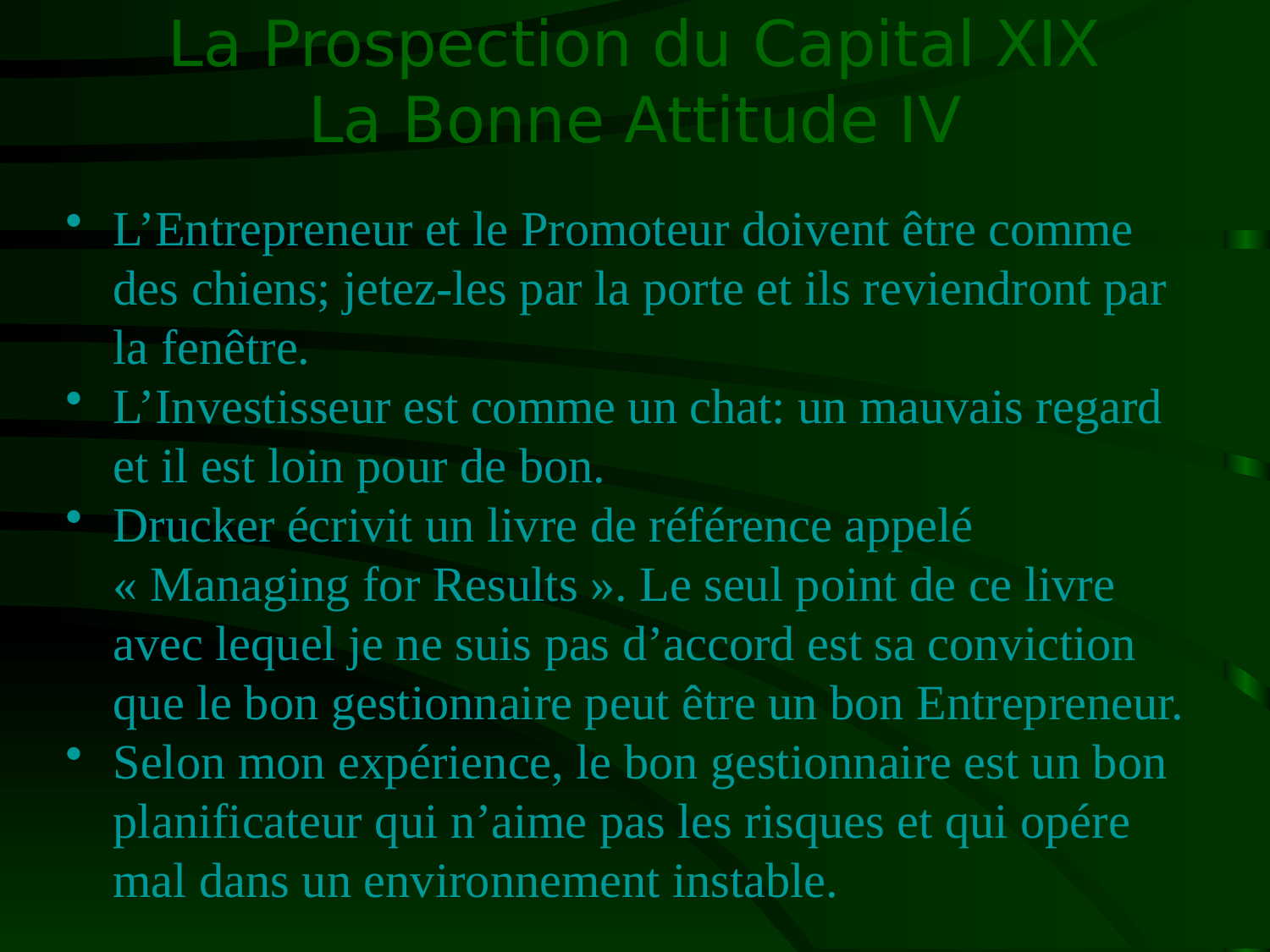

# La Prospection du Capital XIX La Bonne Attitude IV
L’Entrepreneur et le Promoteur doivent être comme des chiens; jetez-les par la porte et ils reviendront par la fenêtre.
L’Investisseur est comme un chat: un mauvais regard et il est loin pour de bon.
Drucker écrivit un livre de référence appelé « Managing for Results ». Le seul point de ce livre avec lequel je ne suis pas d’accord est sa conviction que le bon gestionnaire peut être un bon Entrepreneur.
Selon mon expérience, le bon gestionnaire est un bon planificateur qui n’aime pas les risques et qui opére mal dans un environnement instable.